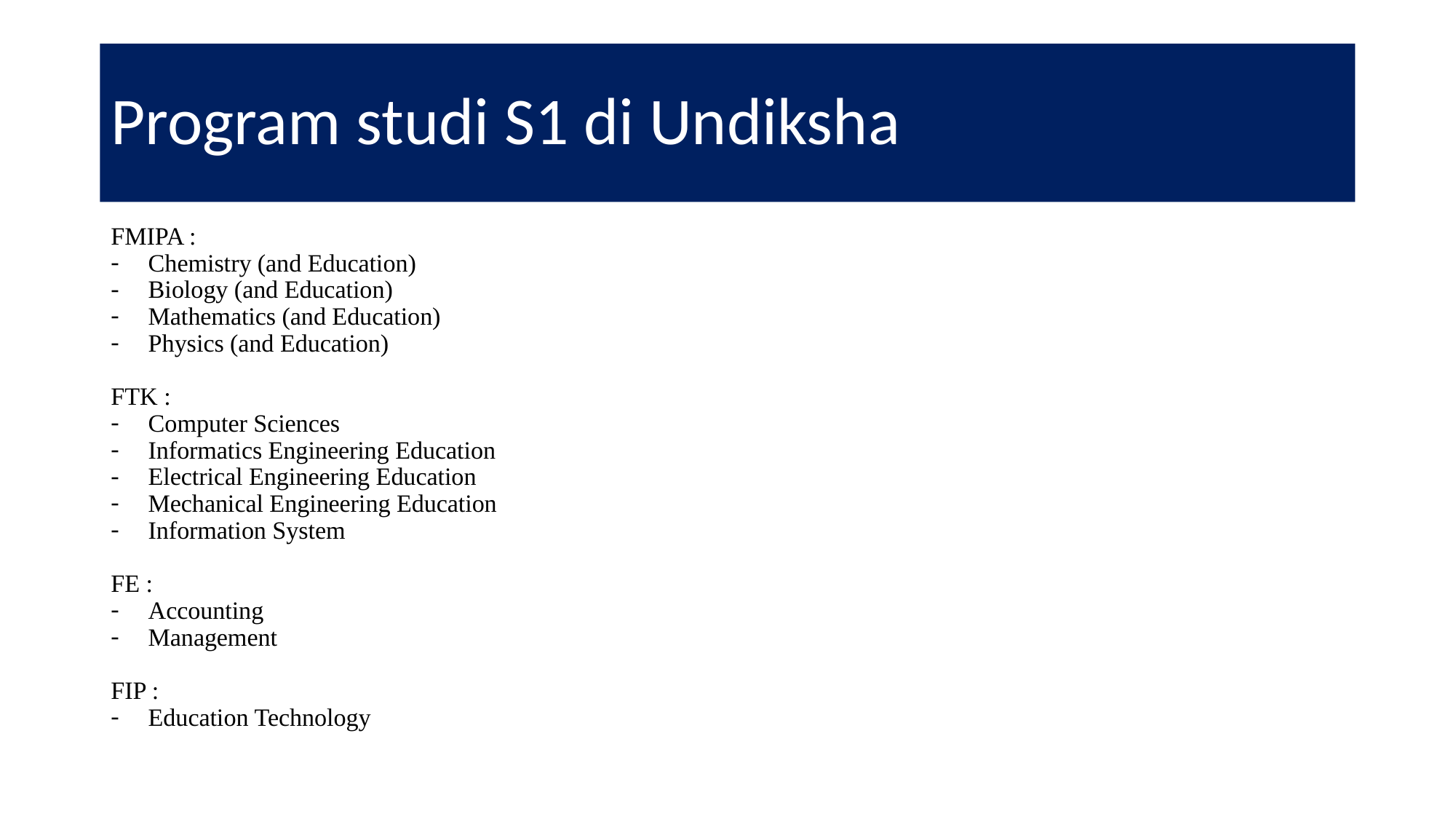

# Program studi S1 di Undiksha
FMIPA :
Chemistry (and Education)
Biology (and Education)
Mathematics (and Education)
Physics (and Education)

FTK :
Computer Sciences
Informatics Engineering Education
Electrical Engineering Education
Mechanical Engineering Education
Information System

FE :
Accounting
Management

FIP :
Education Technology